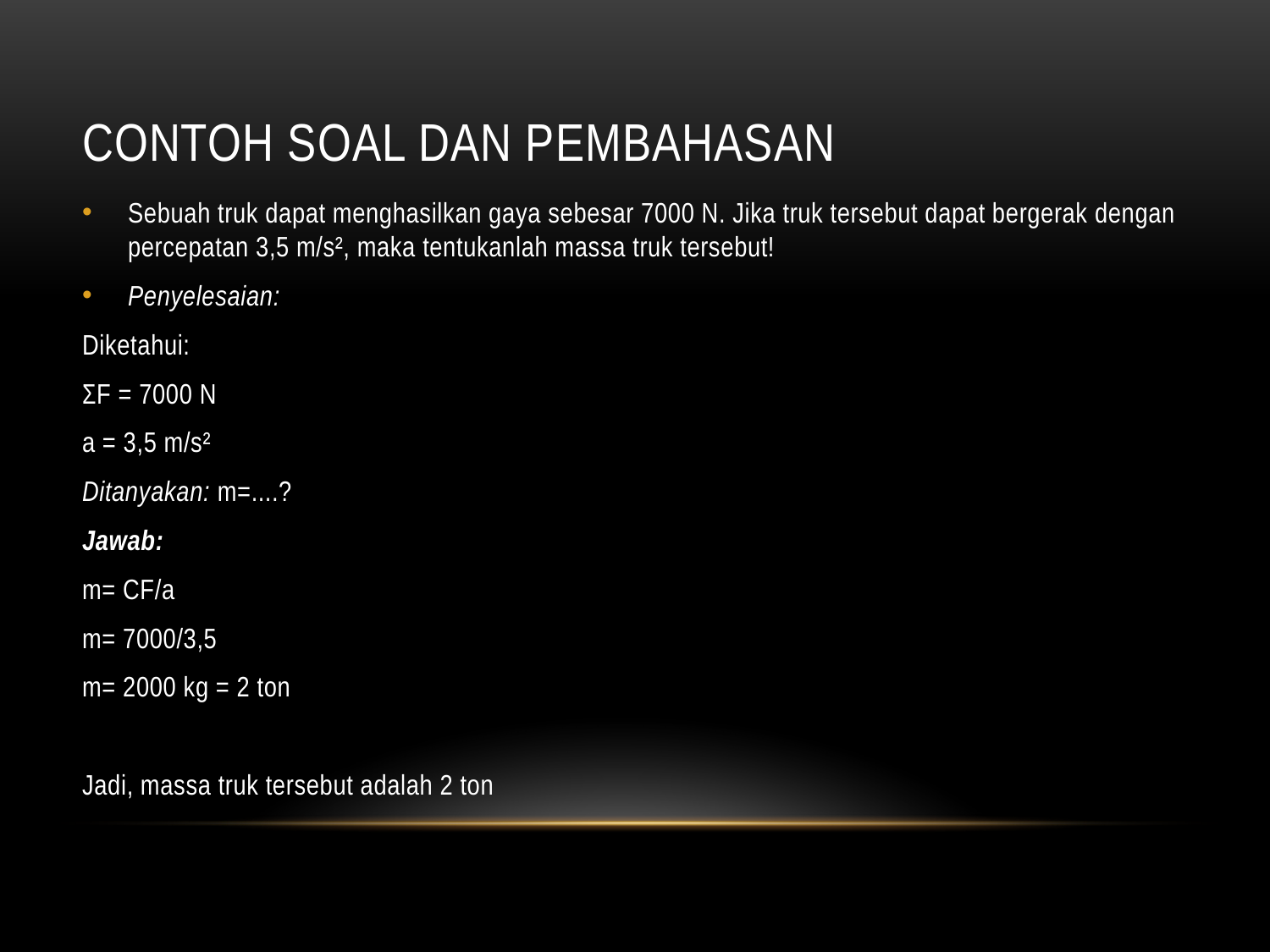

# CONTOH SOAL DAN PEMBAHASAN
Sebuah truk dapat menghasilkan gaya sebesar 7000 N. Jika truk tersebut dapat bergerak dengan percepatan 3,5 m/s², maka tentukanlah massa truk tersebut!
Penyelesaian:
Diketahui:
ΣF = 7000 N
a = 3,5 m/s²
Ditanyakan: m=....?
Jawab:
m= CF/a
m= 7000/3,5
m= 2000 kg = 2 ton

Jadi, massa truk tersebut adalah 2 ton